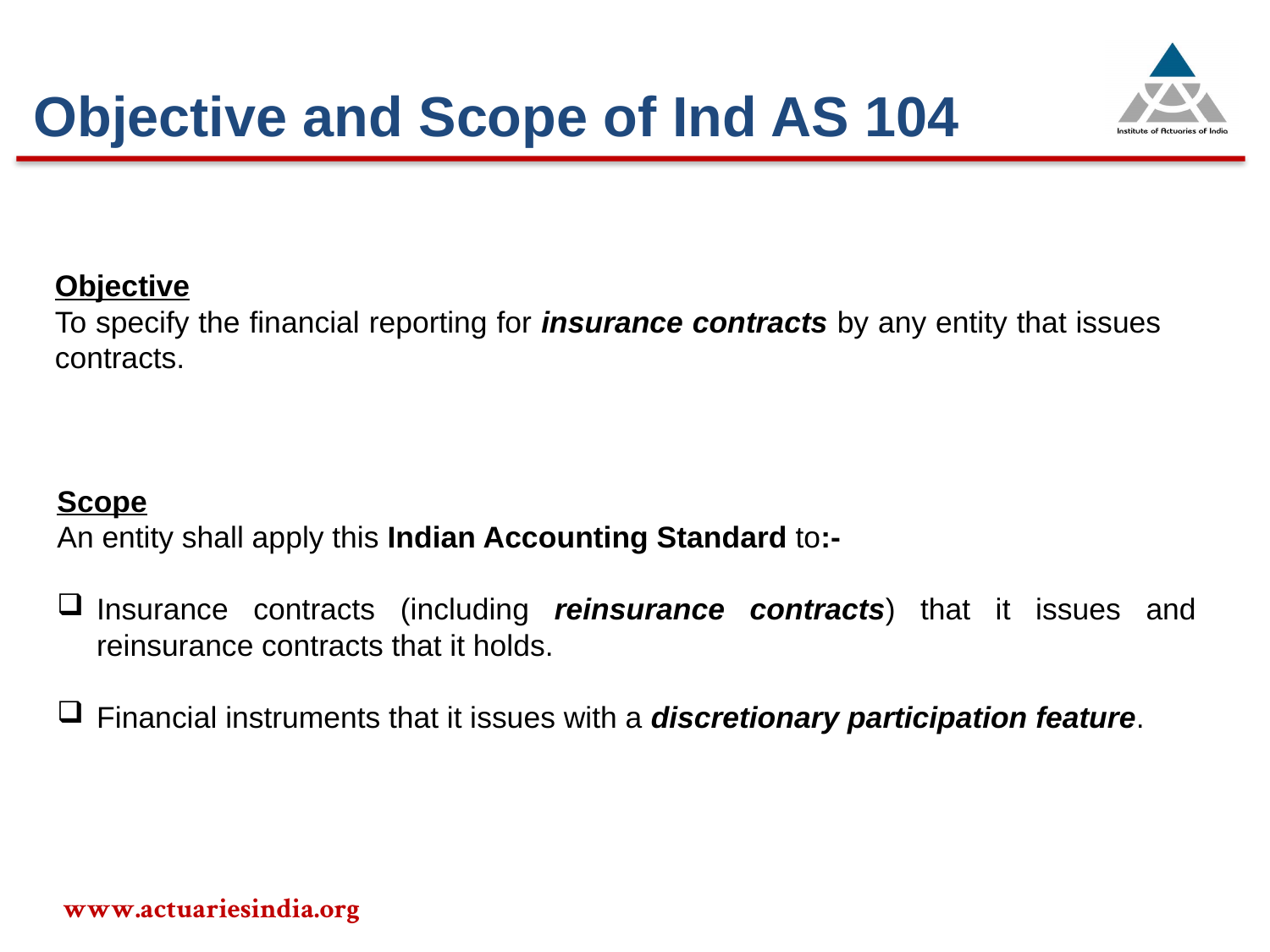

Objective and Scope of Ind AS 104
Objective
To specify the financial reporting for insurance contracts by any entity that issues        contracts.

Scope
An entity shall apply this Indian Accounting Standard to:-

Insurance contracts (including reinsurance contracts) that it issues and reinsurance contracts that it holds.

Financial instruments that it issues with a discretionary participation feature.
www.actuariesindia.org